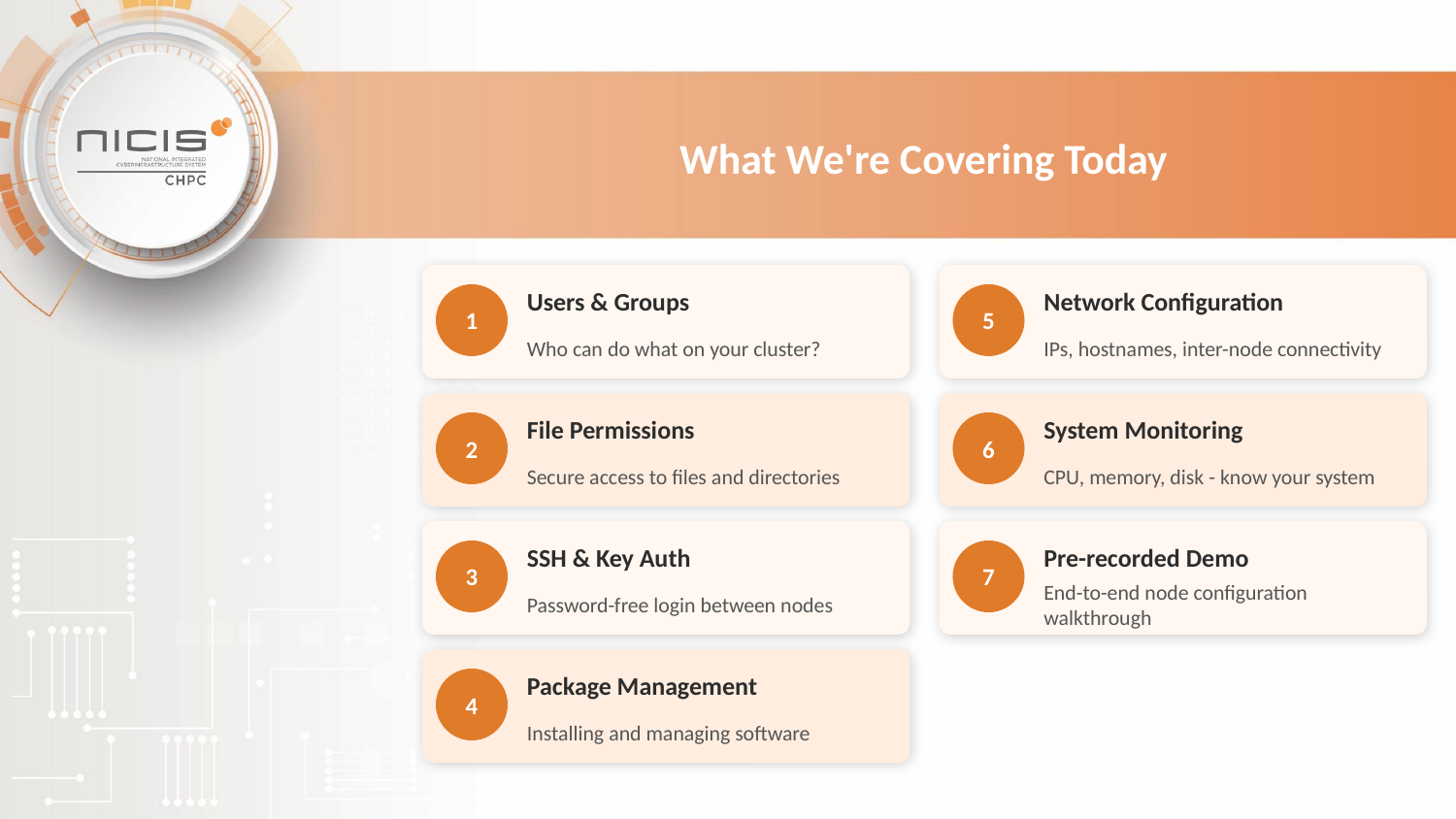

What We're Covering Today

Users & Groups
Network Configuration

1

5
Who can do what on your cluster?
IPs, hostnames, inter-node connectivity

File Permissions
System Monitoring

2

6
Secure access to files and directories
CPU, memory, disk - know your system

SSH & Key Auth
Pre-recorded Demo

3

7
Password-free login between nodes
End-to-end node configuration walkthrough

Package Management

4
Installing and managing software